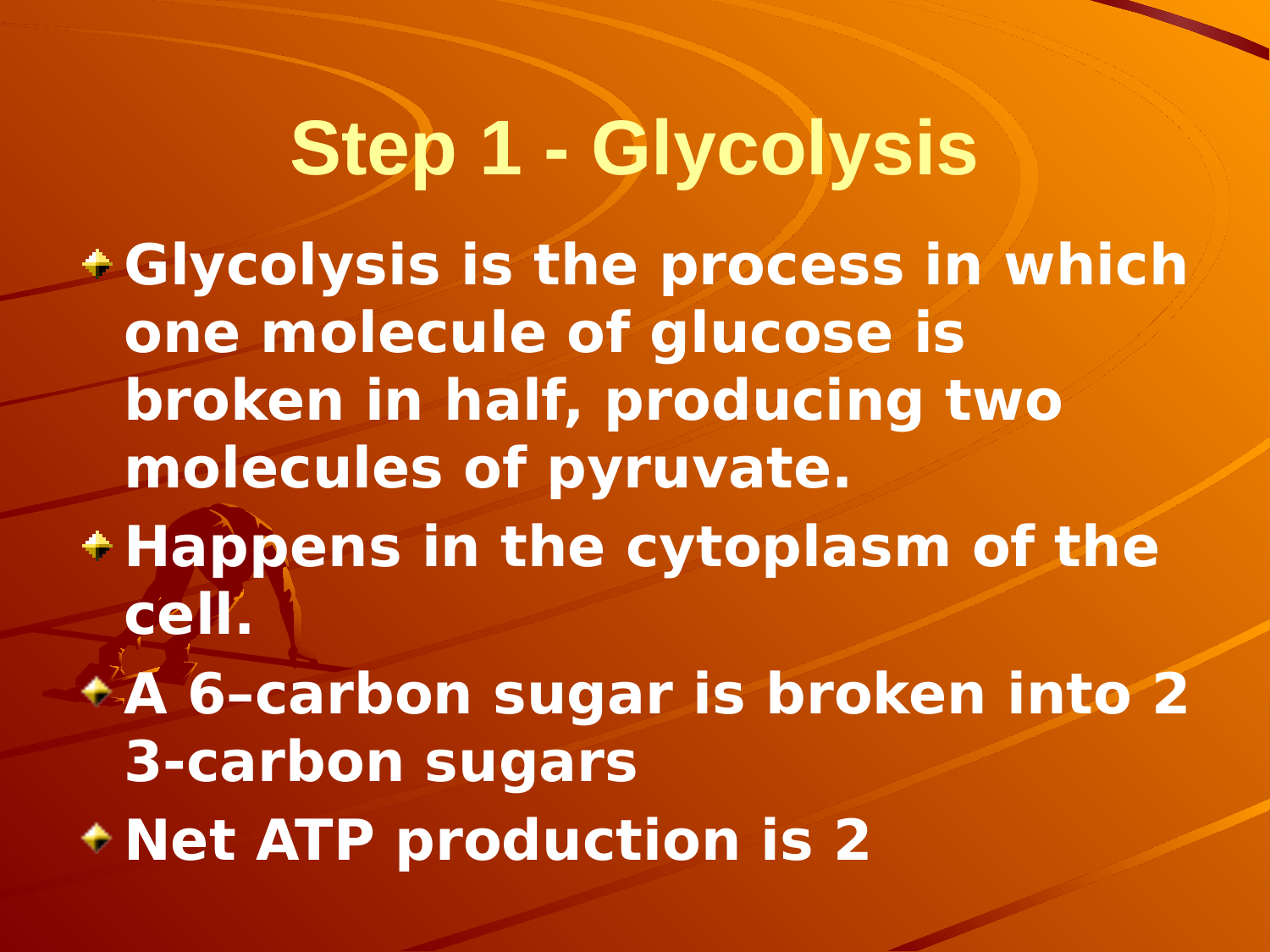

# Step 1 - Glycolysis
Glycolysis is the process in which one molecule of glucose is broken in half, producing two molecules of pyruvate.
Happens in the cytoplasm of the cell.
A 6–carbon sugar is broken into 2 3-carbon sugars
Net ATP production is 2